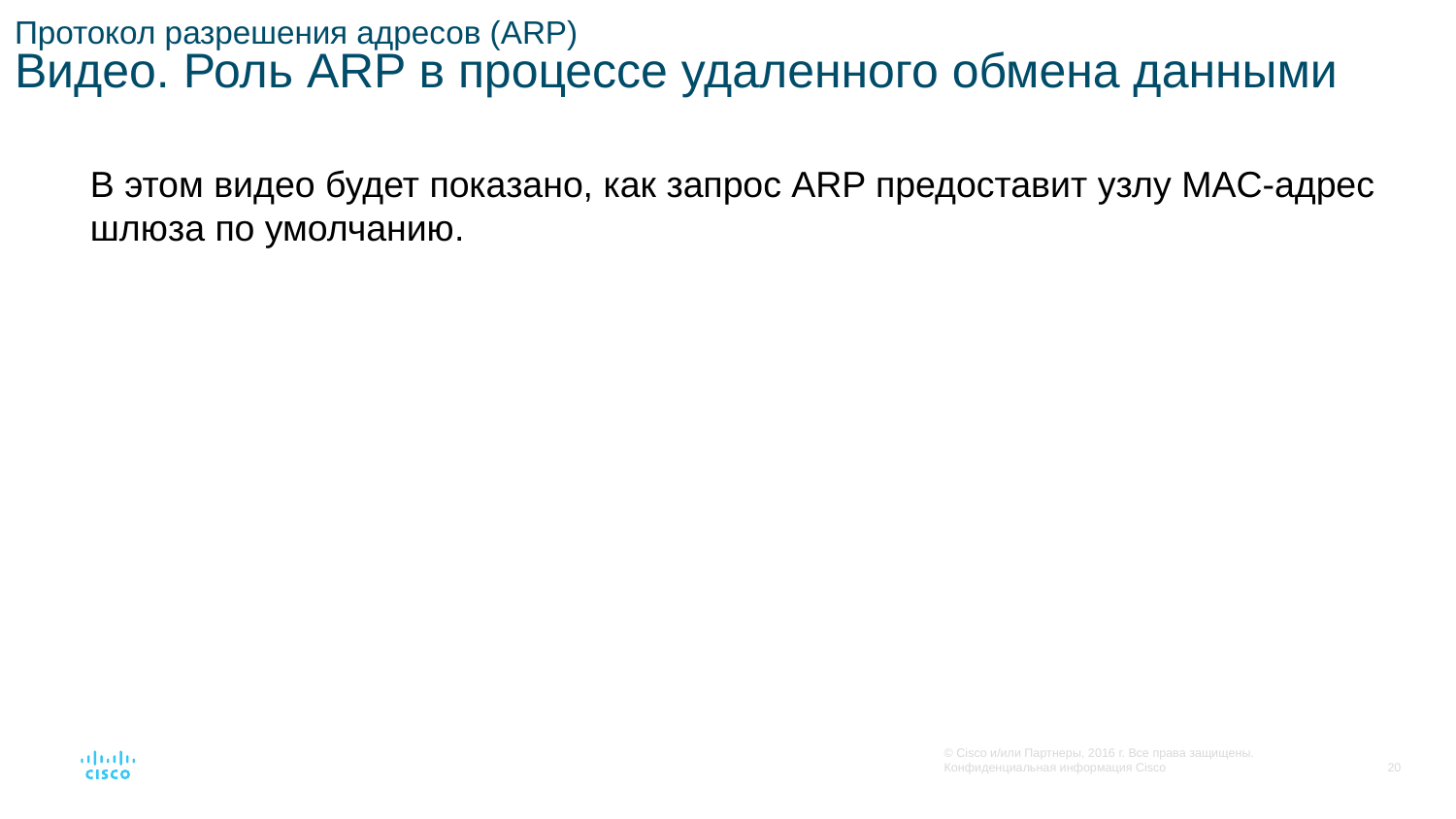

# Протокол разрешения адресов (ARP) Видео. Роль ARP в процессе удаленного обмена данными
В этом видео будет показано, как запрос ARP предоставит узлу MAC-адрес шлюза по умолчанию.